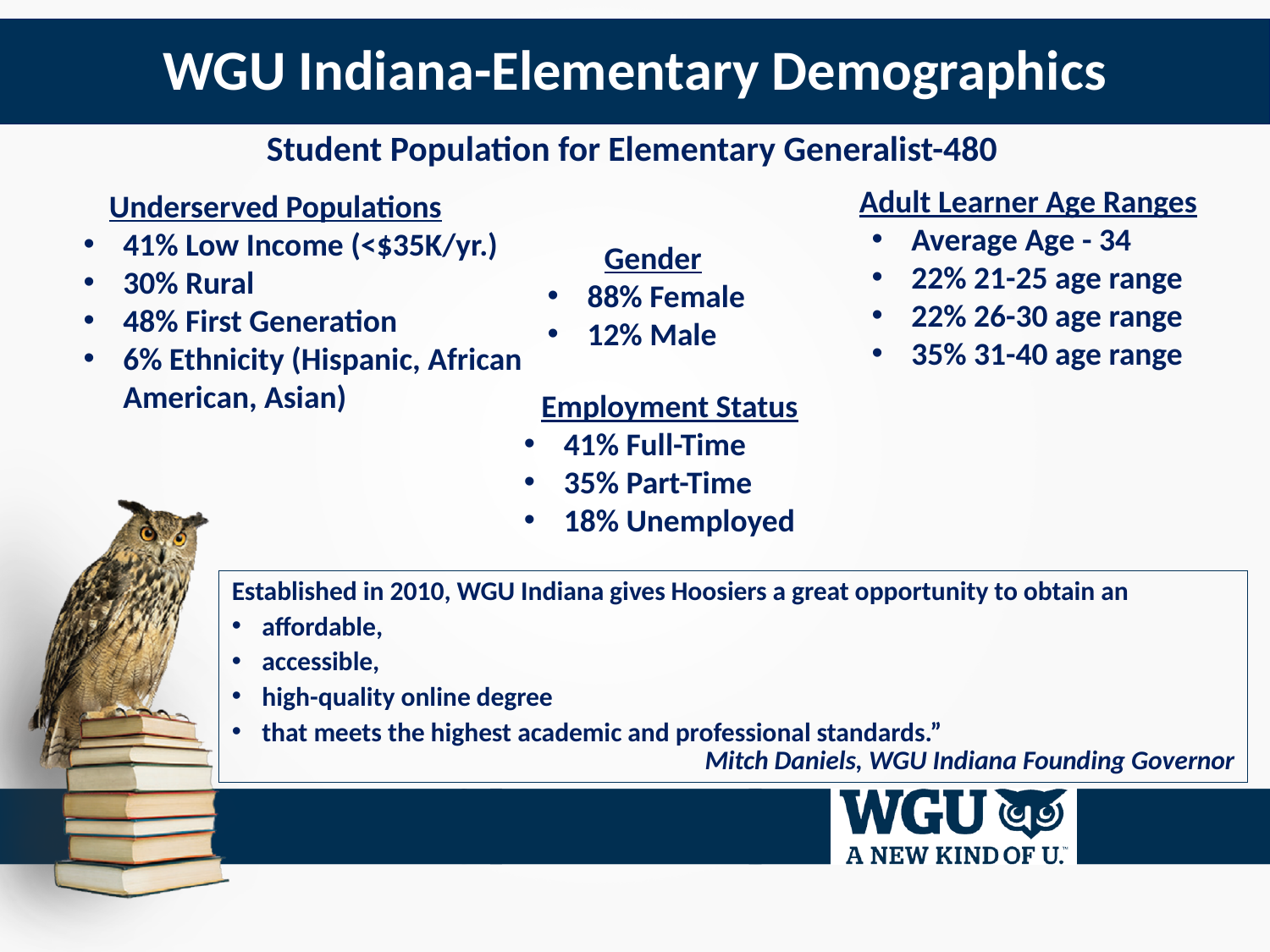

WGU Indiana-Elementary Demographics
Student Population for Elementary Generalist-480
Adult Learner Age Ranges
Average Age - 34
22% 21-25 age range
22% 26-30 age range
35% 31-40 age range

Underserved Populations
41% Low Income (<$35K/yr.)
30% Rural
48% First Generation
6% Ethnicity (Hispanic, African American, Asian)
Gender
88% Female
12% Male

Employment Status
41% Full-Time
35% Part-Time
18% Unemployed
Established in 2010, WGU Indiana gives Hoosiers a great opportunity to obtain an
affordable,
accessible,
high-quality online degree
that meets the highest academic and professional standards.”
Mitch Daniels, WGU Indiana Founding Governor